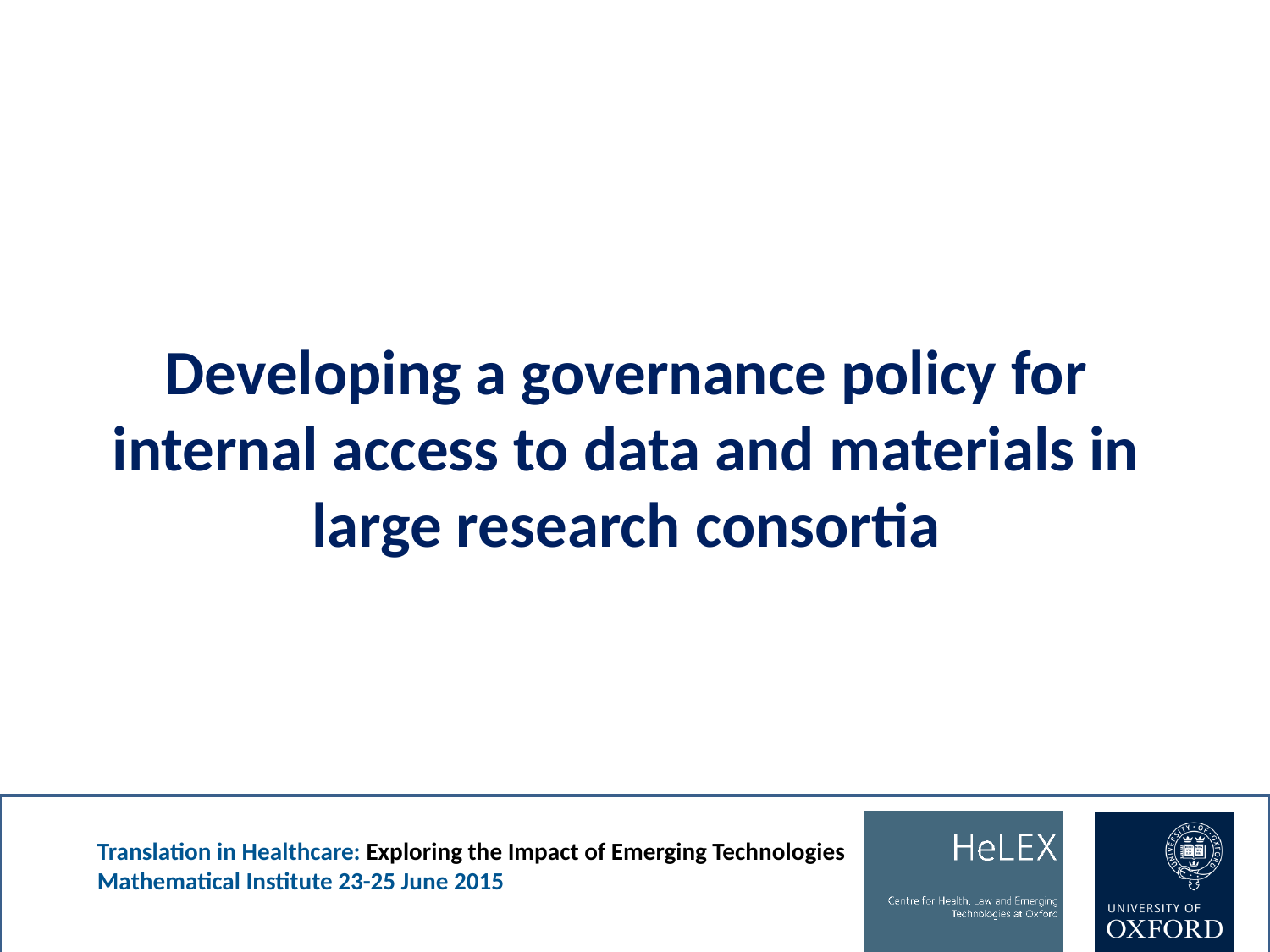

# Developing a governance policy for internal access to data and materials in large research consortia